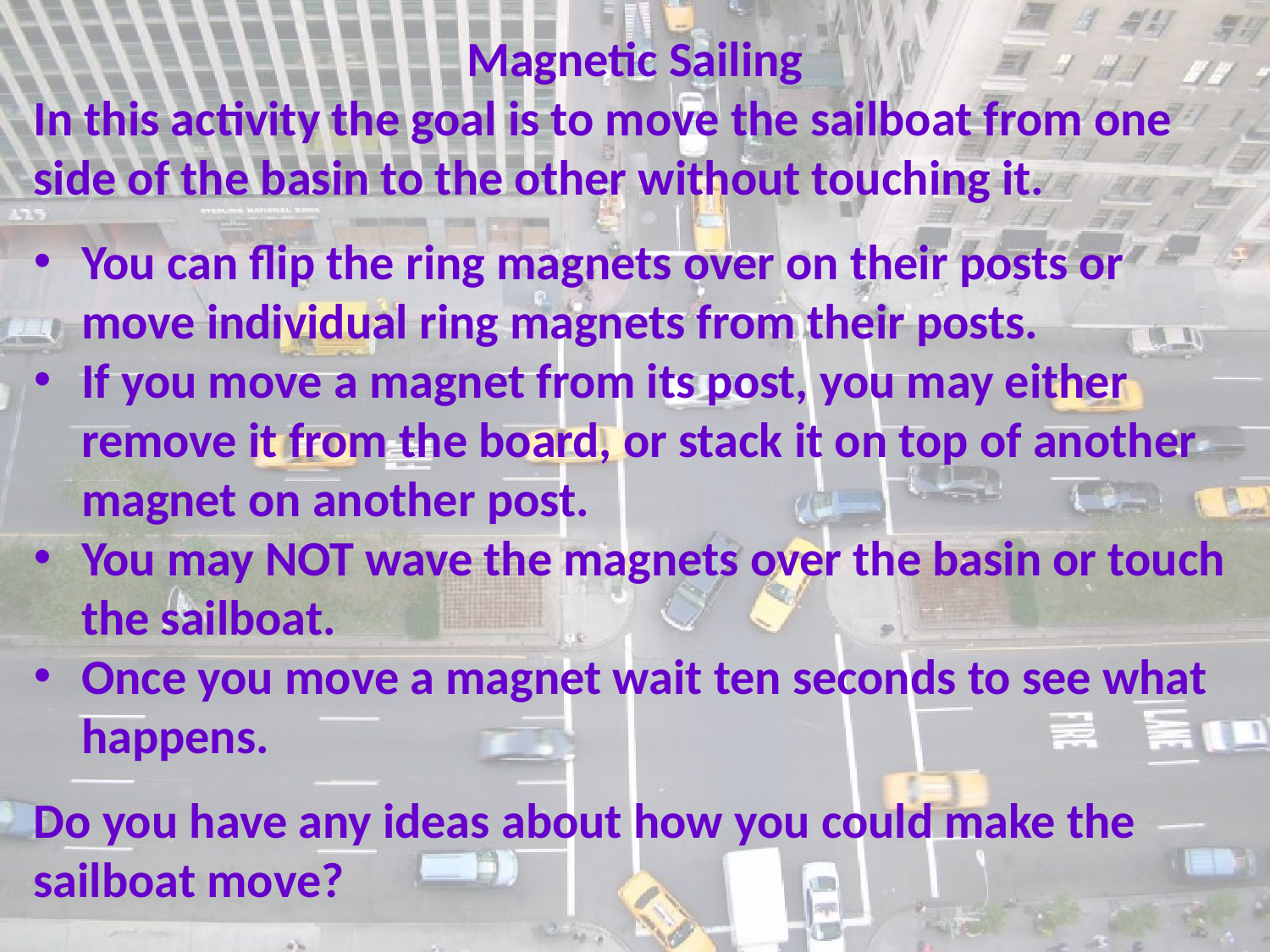

Magnetic Sailing
In this activity the goal is to move the sailboat from one side of the basin to the other without touching it.

You can flip the ring magnets over on their posts or move individual ring magnets from their posts.
If you move a magnet from its post, you may either remove it from the board, or stack it on top of another magnet on another post.
You may NOT wave the magnets over the basin or touch the sailboat.
Once you move a magnet wait ten seconds to see what happens.

Do you have any ideas about how you could make the sailboat move?